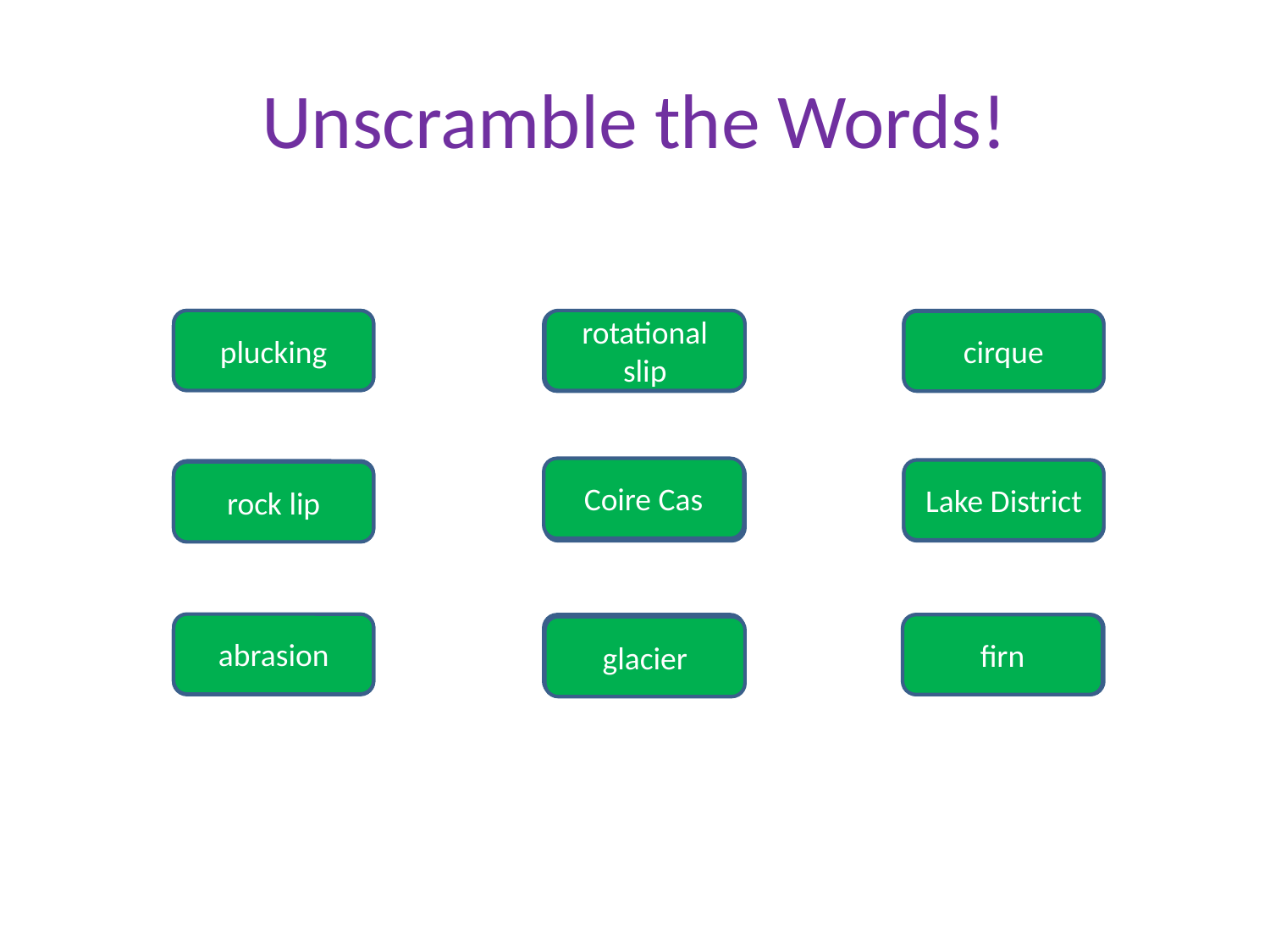

# Unscramble the Words!
lkpugnic
plucking
rotational slip
qrueic
taialnoort lpis
cirque
Coire Cas
Lake District
ockr pil
oierC sCa
eLak iicDtstr
rock lip
abrasion
ioaarbsn
acirelg
firn
ifrn
glacier